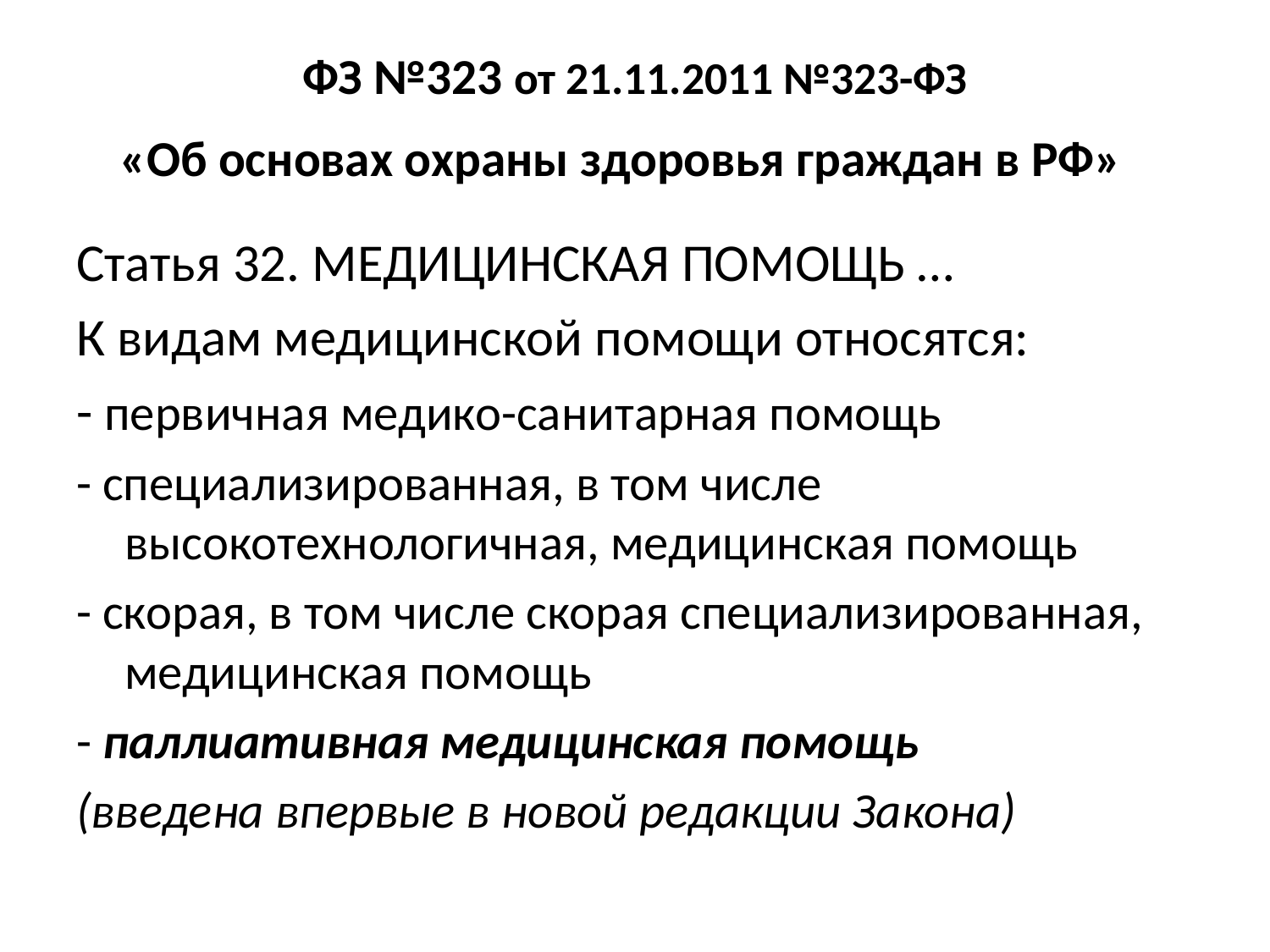

# ФЗ №323 от 21.11.2011 №323-ФЗ «Об основах охраны здоровья граждан в РФ»
Статья 32. МЕДИЦИНСКАЯ ПОМОЩЬ …
К видам медицинской помощи относятся:
- первичная медико-санитарная помощь
- специализированная, в том числе высокотехнологичная, медицинская помощь
- скорая, в том числе скорая специализированная, медицинская помощь
- паллиативная медицинская помощь
(введена впервые в новой редакции Закона)